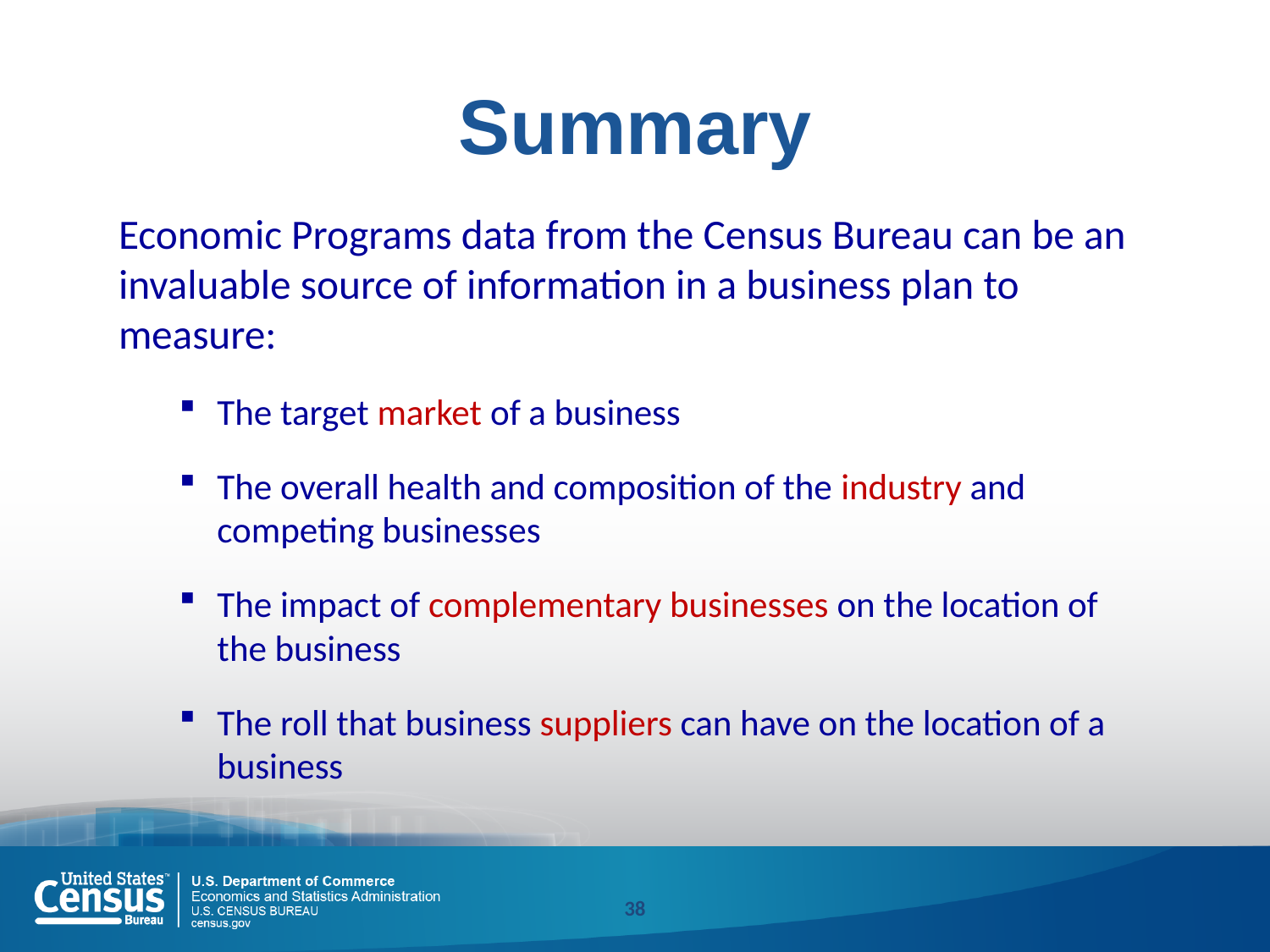

# Summary
Economic Programs data from the Census Bureau can be an invaluable source of information in a business plan to measure:
The target market of a business
The overall health and composition of the industry and competing businesses
The impact of complementary businesses on the location of the business
The roll that business suppliers can have on the location of a business
38